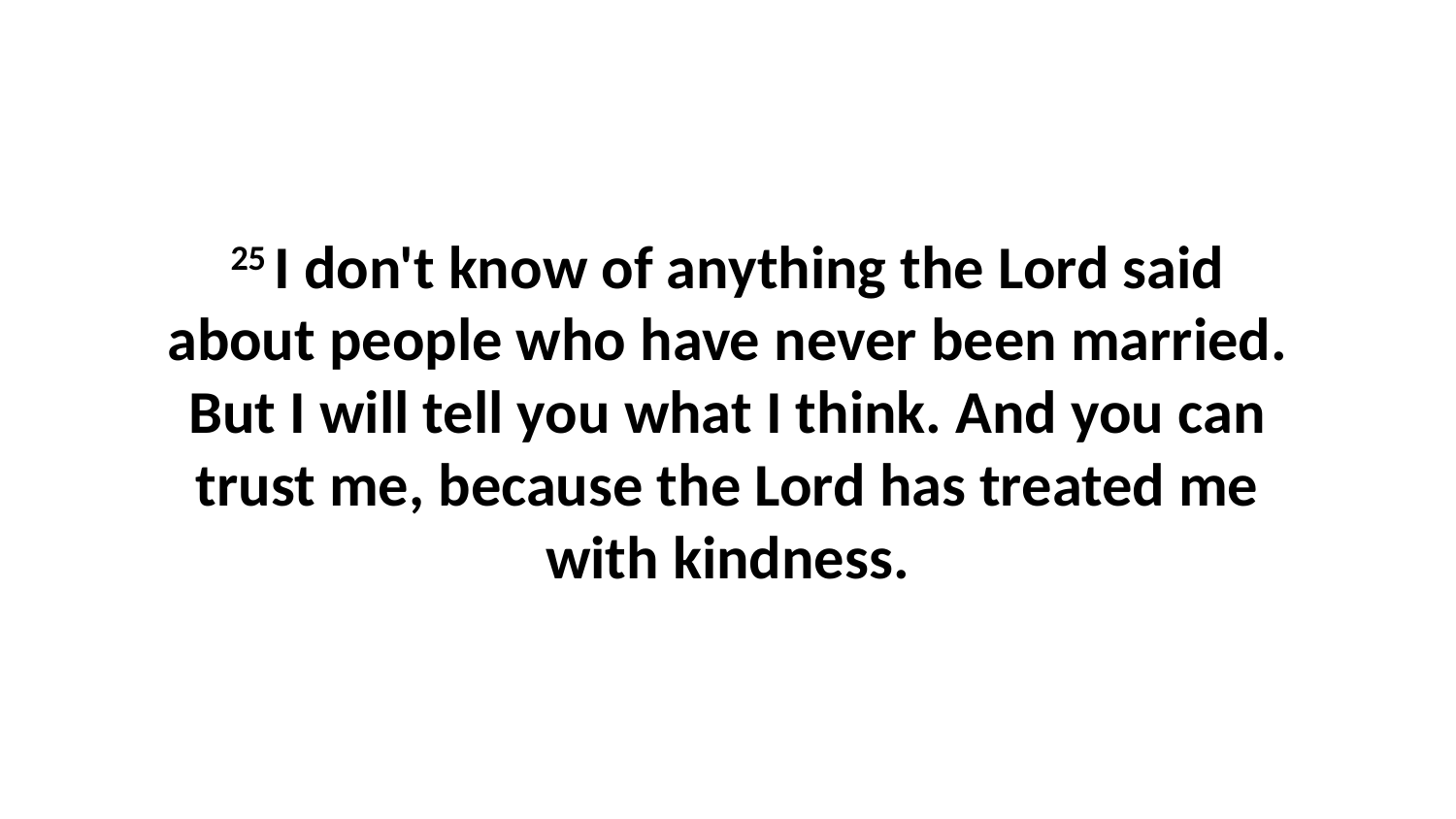

25 I don't know of anything the Lord said about people who have never been married. But I will tell you what I think. And you can trust me, because the Lord has treated me with kindness.